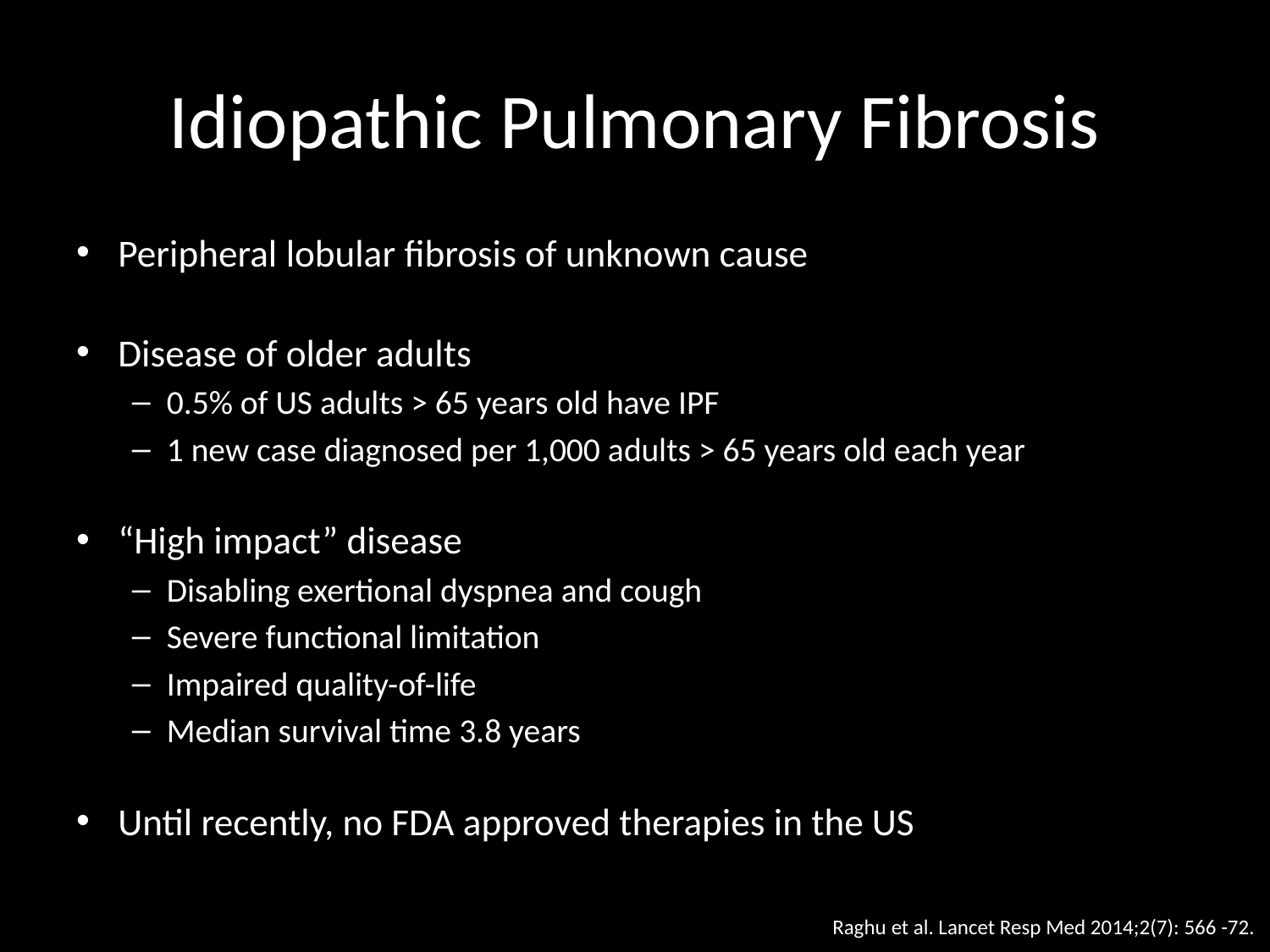

# Idiopathic Pulmonary Fibrosis
Peripheral lobular fibrosis of unknown cause
Disease of older adults
0.5% of US adults > 65 years old have IPF
1 new case diagnosed per 1,000 adults > 65 years old each year
“High impact” disease
Disabling exertional dyspnea and cough
Severe functional limitation
Impaired quality-of-life
Median survival time 3.8 years
Until recently, no FDA approved therapies in the US

Raghu et al. Lancet Resp Med 2014;2(7): 566 -72.